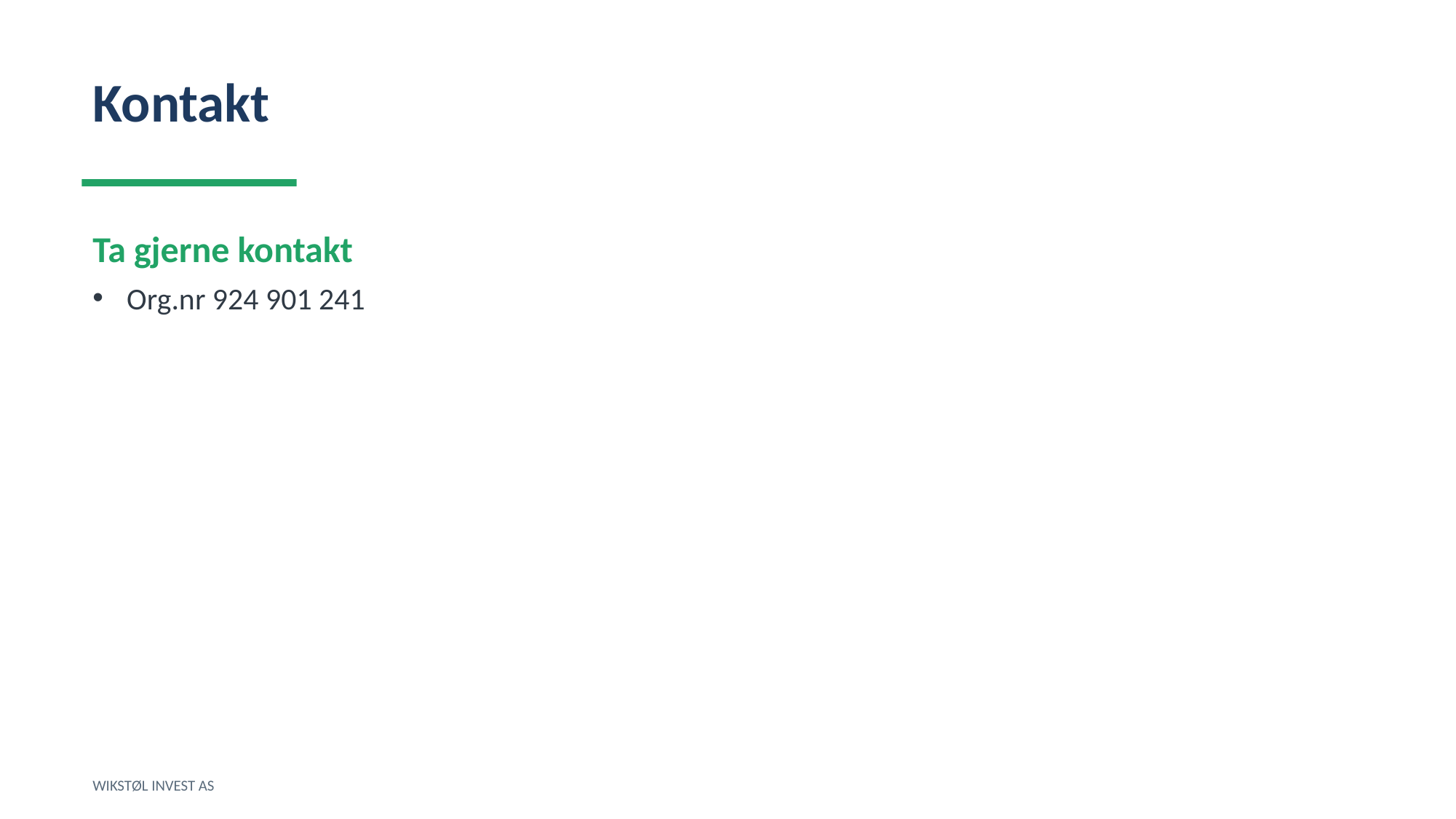

Kontakt

Ta gjerne kontakt
Org.nr 924 901 241
WIKSTØL INVEST AS